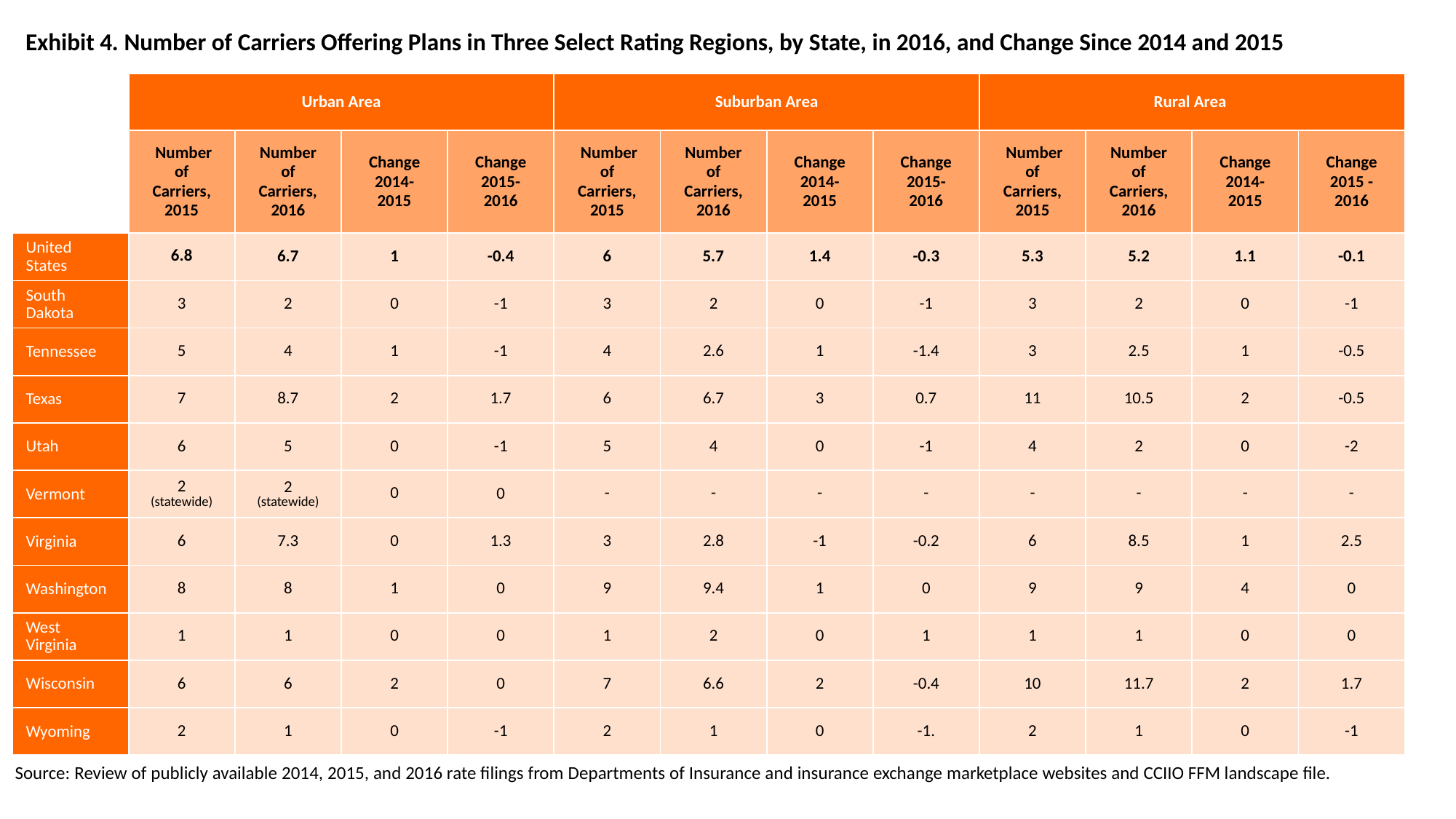

# Exhibit 4. Number of Carriers Offering Plans in Three Select Rating Regions, by State, in 2016, and Change Since 2014 and 2015
|  | Urban Area |  |  |  | Suburban Area |  |  |  | Rural Area |  |  |  |
| --- | --- | --- | --- | --- | --- | --- | --- | --- | --- | --- | --- | --- |
|  | Number of Carriers, 2015 | Number of Carriers, 2016 | Change 2014- 2015 | Change 2015- 2016 | Number of Carriers, 2015 | Number of Carriers, 2016 | Change 2014- 2015 | Change 2015- 2016 | Number of Carriers, 2015 | Number of Carriers, 2016 | Change 2014- 2015 | Change 2015 - 2016 |
| United States | 6.8 | 6.7 | 1 | -0.4 | 6 | 5.7 | 1.4 | -0.3 | 5.3 | 5.2 | 1.1 | -0.1 |
| South Dakota | 3 | 2 | 0 | -1 | 3 | 2 | 0 | -1 | 3 | 2 | 0 | -1 |
| Tennessee | 5 | 4 | 1 | -1 | 4 | 2.6 | 1 | -1.4 | 3 | 2.5 | 1 | -0.5 |
| Texas | 7 | 8.7 | 2 | 1.7 | 6 | 6.7 | 3 | 0.7 | 11 | 10.5 | 2 | -0.5 |
| Utah | 6 | 5 | 0 | -1 | 5 | 4 | 0 | -1 | 4 | 2 | 0 | -2 |
| Vermont | 2 (statewide) | 2 (statewide) | 0 | 0 | - | - | - | - | - | - | - | - |
| Virginia | 6 | 7.3 | 0 | 1.3 | 3 | 2.8 | -1 | -0.2 | 6 | 8.5 | 1 | 2.5 |
| Washington | 8 | 8 | 1 | 0 | 9 | 9.4 | 1 | 0 | 9 | 9 | 4 | 0 |
| West Virginia | 1 | 1 | 0 | 0 | 1 | 2 | 0 | 1 | 1 | 1 | 0 | 0 |
| Wisconsin | 6 | 6 | 2 | 0 | 7 | 6.6 | 2 | -0.4 | 10 | 11.7 | 2 | 1.7 |
| Wyoming | 2 | 1 | 0 | -1 | 2 | 1 | 0 | -1. | 2 | 1 | 0 | -1 |
Source: Review of publicly available 2014, 2015, and 2016 rate filings from Departments of Insurance and insurance exchange marketplace websites and CCIIO FFM landscape file.